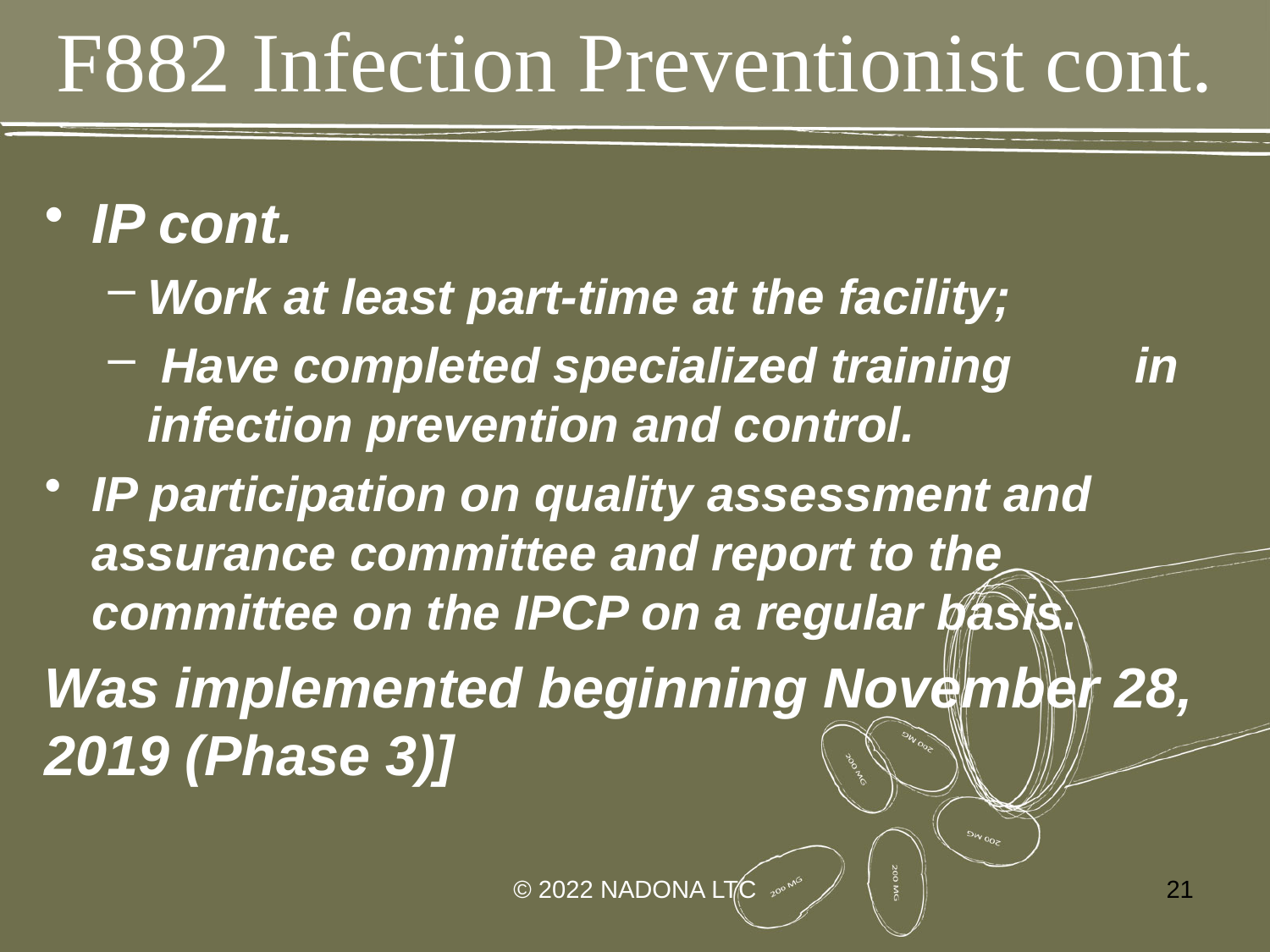

# F882 Infection Preventionist cont.
IP cont.
Work at least part-time at the facility;
 Have completed specialized training         in infection prevention and control.
IP participation on quality assessment and assurance committee and report to the committee on the IPCP on a regular basis.
Was implemented beginning November 28, 2019 (Phase 3)]

© 2022 NADONA LTC
21